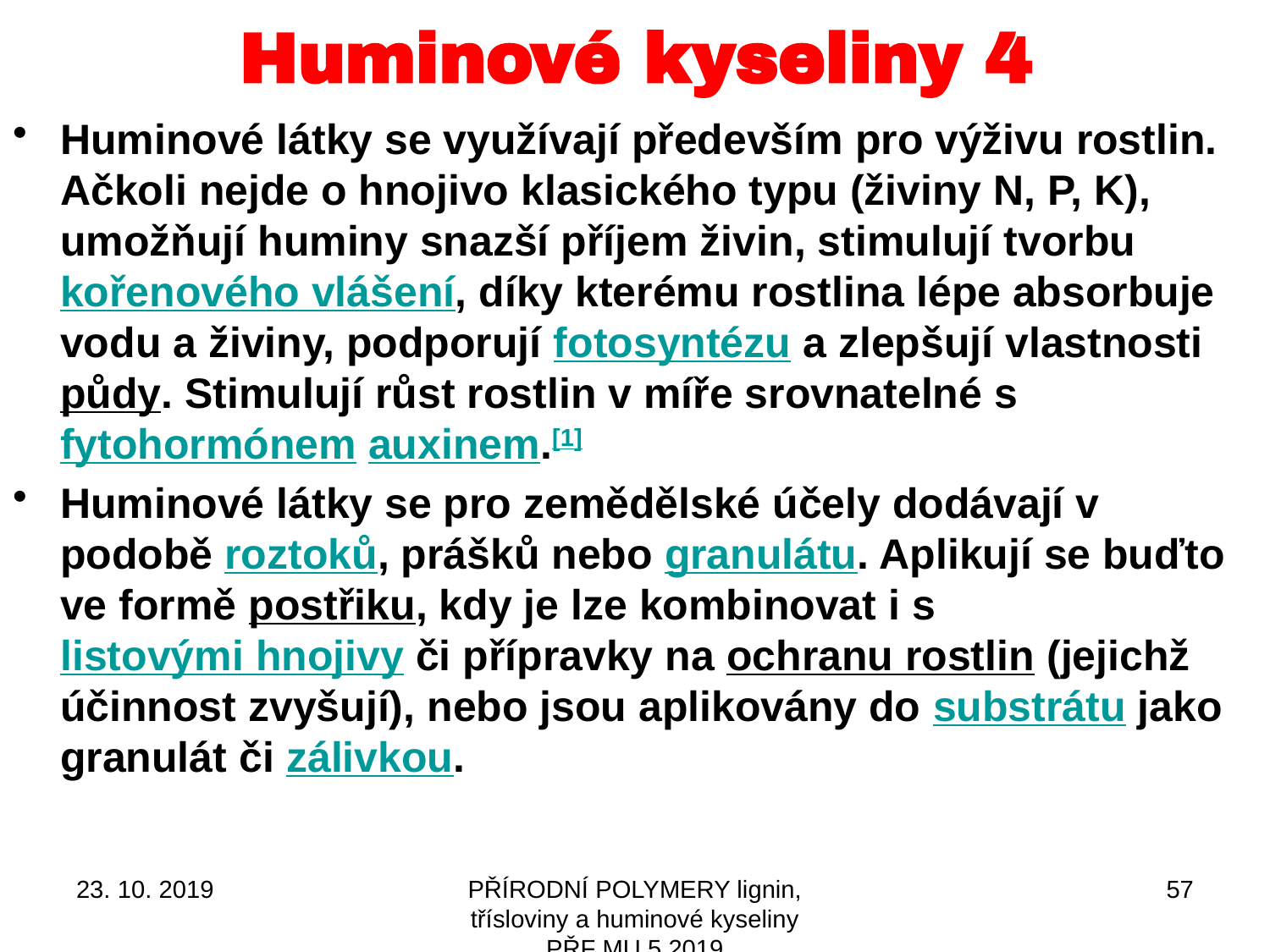

# Huminové kyseliny 4
Huminové látky se využívají především pro výživu rostlin. Ačkoli nejde o hnojivo klasického typu (živiny N, P, K), umožňují huminy snazší příjem živin, stimulují tvorbu kořenového vlášení, díky kterému rostlina lépe absorbuje vodu a živiny, podporují fotosyntézu a zlepšují vlastnosti půdy. Stimulují růst rostlin v míře srovnatelné s fytohormónem auxinem.[1]
Huminové látky se pro zemědělské účely dodávají v podobě roztoků, prášků nebo granulátu. Aplikují se buďto ve formě postřiku, kdy je lze kombinovat i s listovými hnojivy či přípravky na ochranu rostlin (jejichž účinnost zvyšují), nebo jsou aplikovány do substrátu jako granulát či zálivkou.

23. 10. 2019
PŘÍRODNÍ POLYMERY lignin, třísloviny a huminové kyseliny PŘF MU 5 2019
57